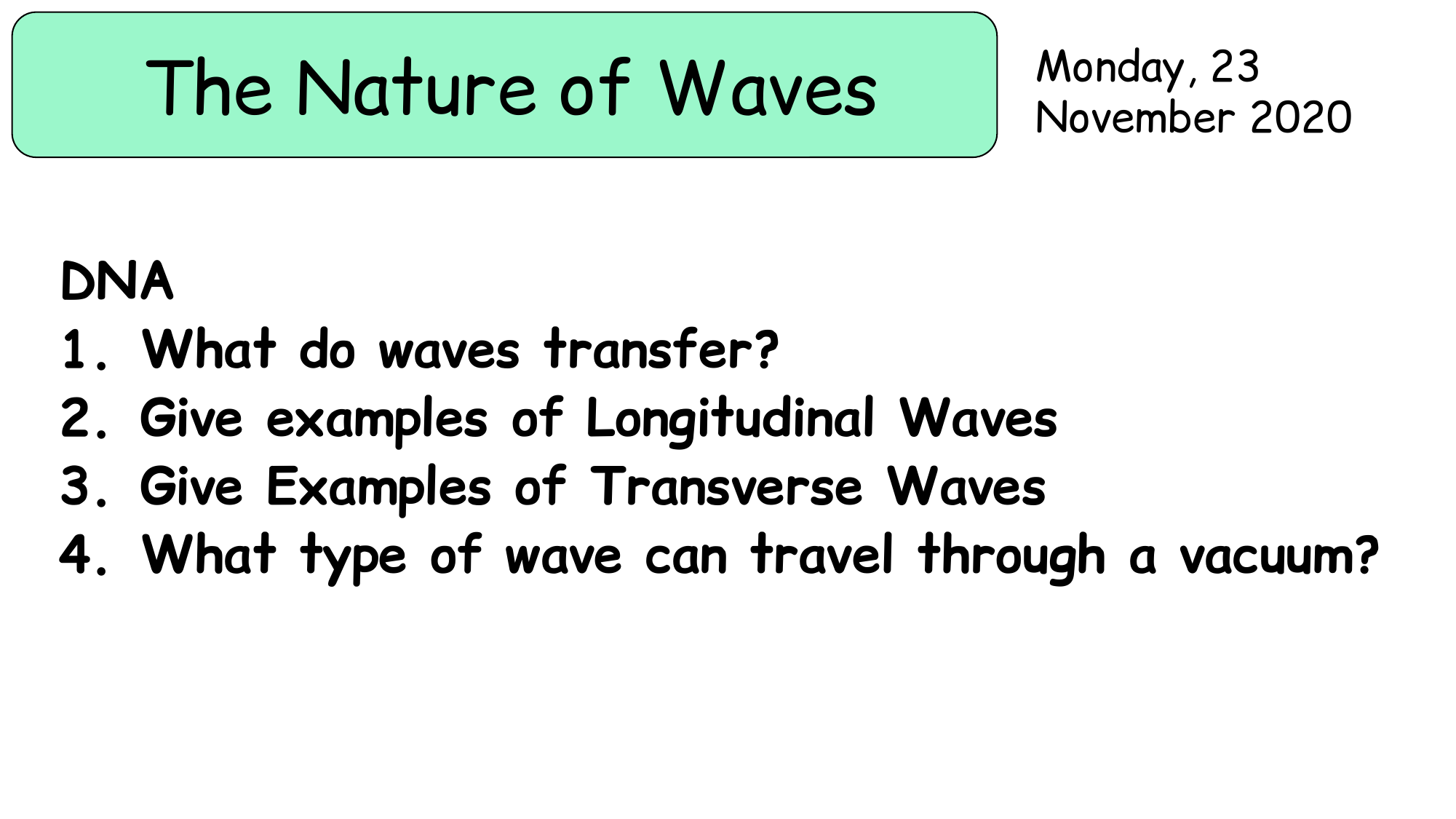

Monday, 23 November 2020
# The Nature of Waves
DNA
What do waves transfer?
Give examples of Longitudinal Waves
Give Examples of Transverse Waves
What type of wave can travel through a vacuum?